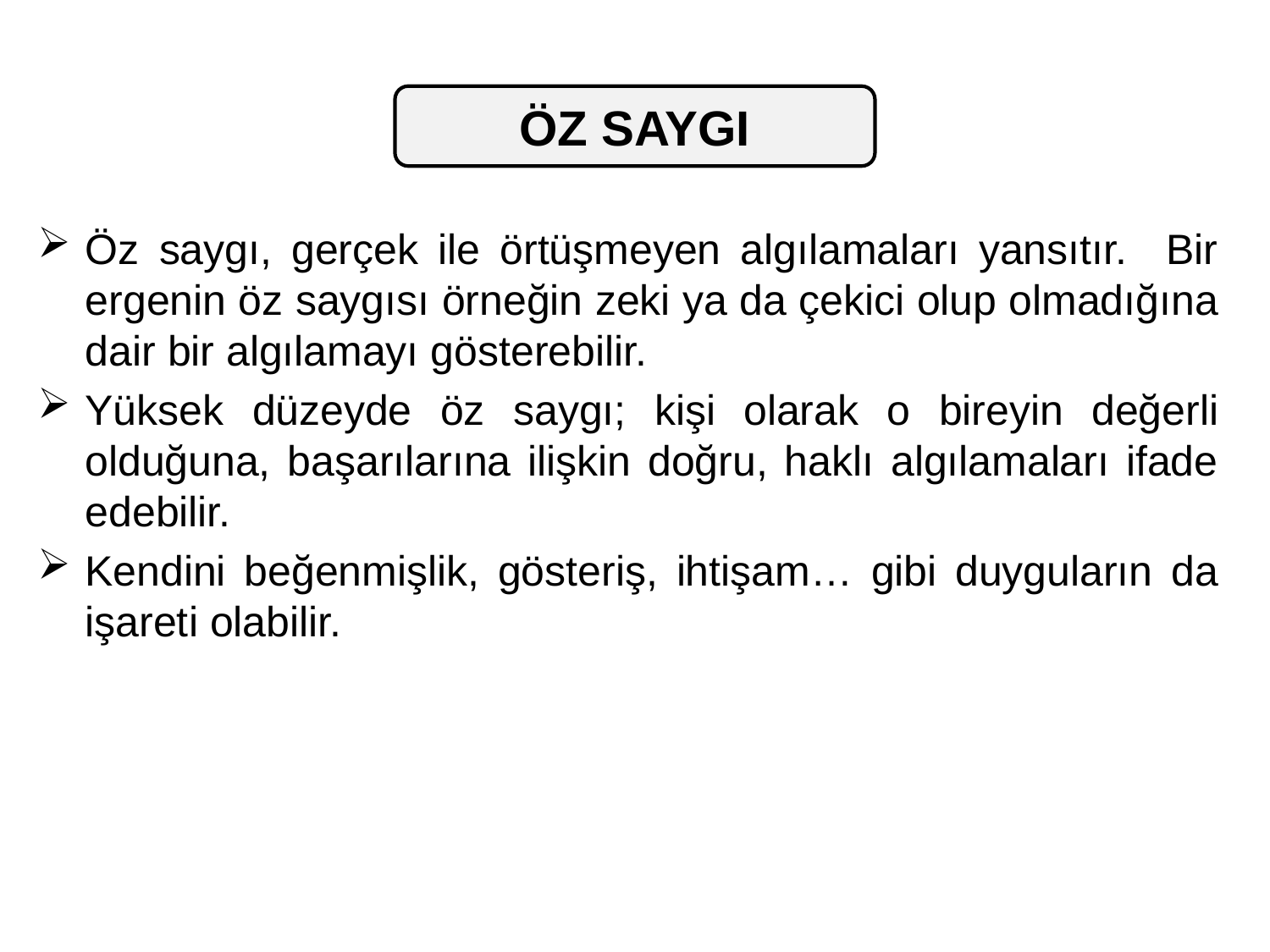

ÖZ SAYGI
Öz saygı, gerçek ile örtüşmeyen algılamaları yansıtır.  Bir ergenin öz saygısı örneğin zeki ya da çekici olup olmadığına dair bir algılamayı gösterebilir.
Yüksek düzeyde öz saygı; kişi olarak o bireyin değerli olduğuna, başarılarına ilişkin doğru, haklı algılamaları ifade edebilir.
Kendini beğenmişlik, gösteriş, ihtişam… gibi duyguların da işareti olabilir.